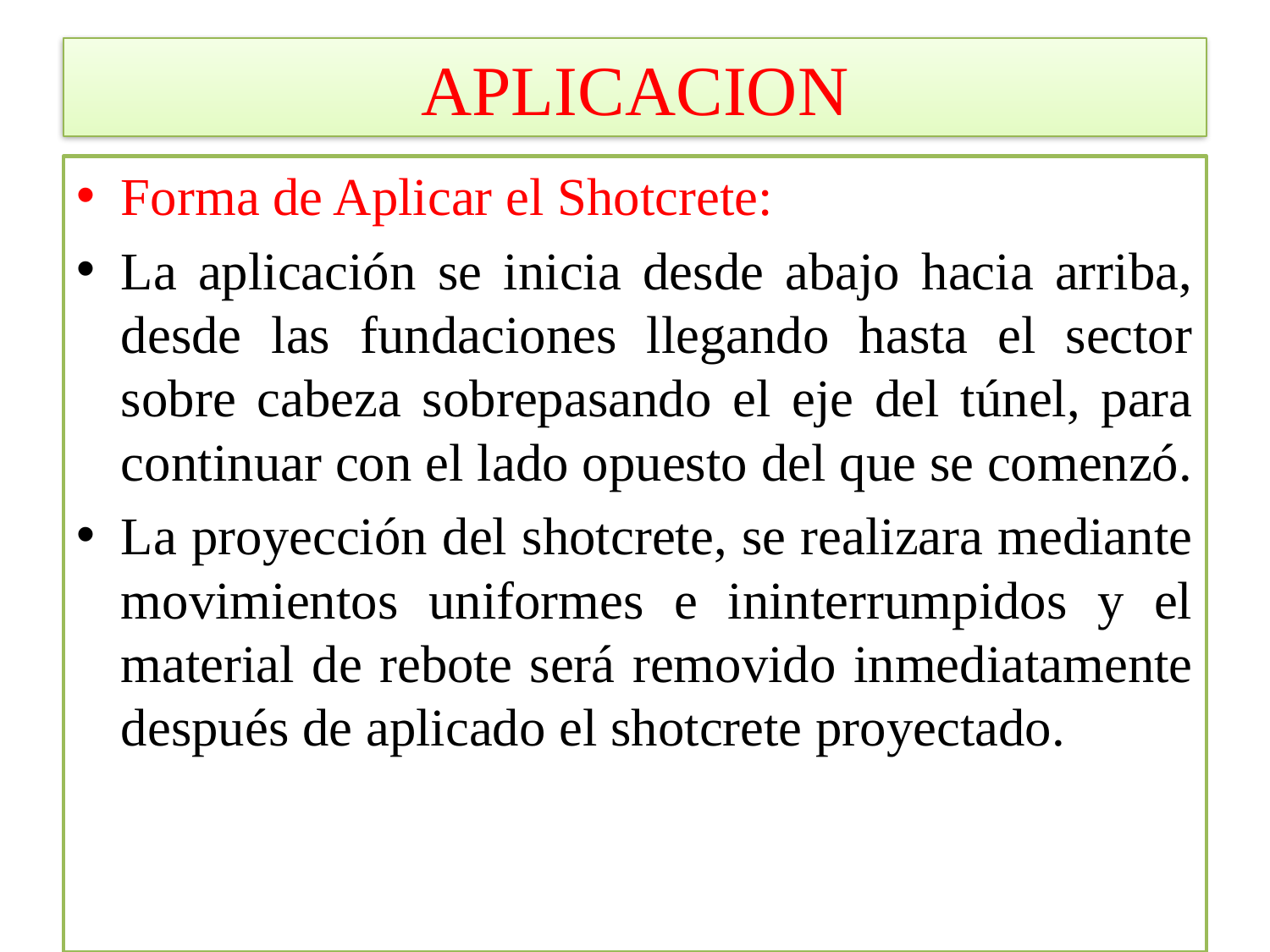

# APLICACION
Forma de Aplicar el Shotcrete:
La aplicación se inicia desde abajo hacia arriba, desde las fundaciones llegando hasta el sector sobre cabeza sobrepasando el eje del túnel, para continuar con el lado opuesto del que se comenzó.
La proyección del shotcrete, se realizara mediante movimientos uniformes e ininterrumpidos y el material de rebote será removido inmediatamente después de aplicado el shotcrete proyectado.